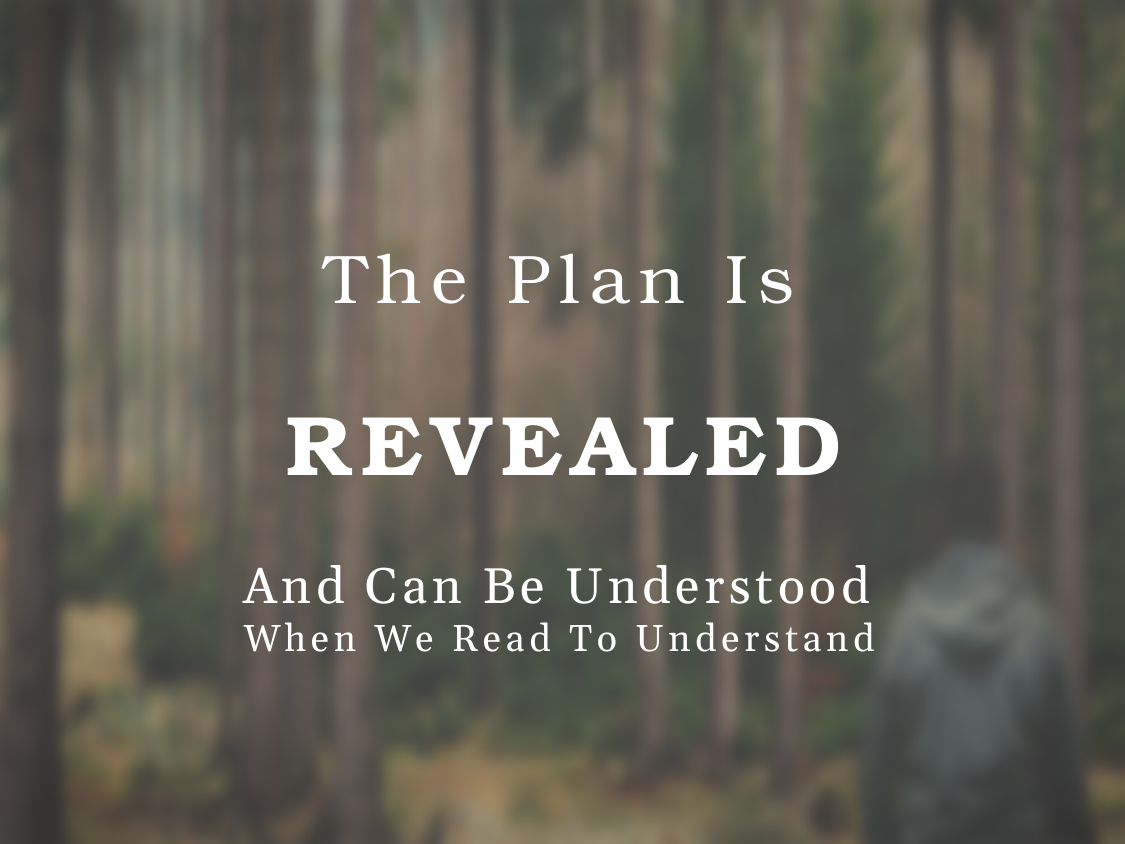

The Plan Is
REVEALED
And Can Be Understood
When We Read To Understand